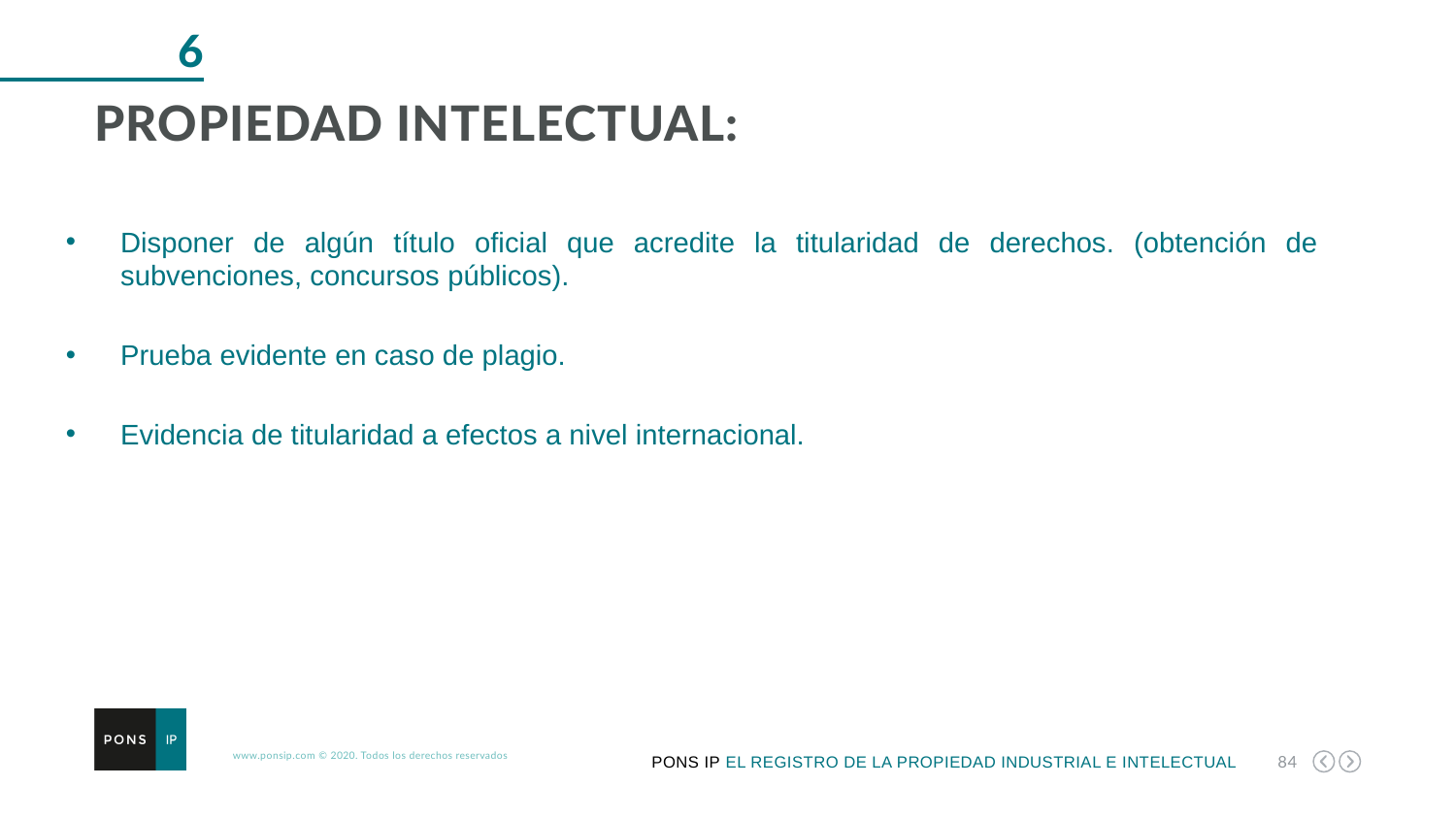

6
Propiedad intelectual:
Disponer de algún título oficial que acredite la titularidad de derechos. (obtención de subvenciones, concursos públicos).

Prueba evidente en caso de plagio.

Evidencia de titularidad a efectos a nivel internacional.